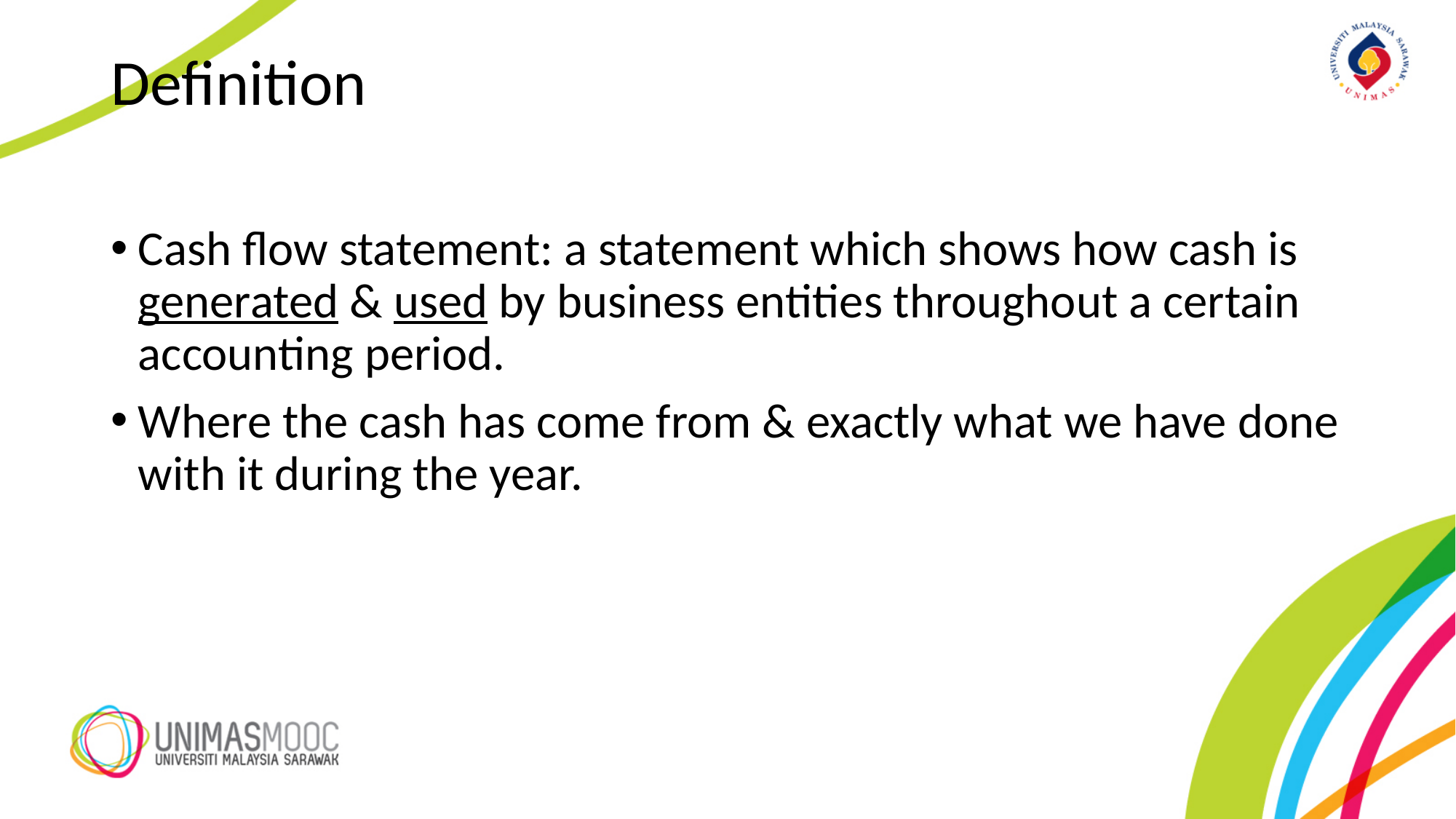

# Definition
Cash flow statement: a statement which shows how cash is generated & used by business entities throughout a certain accounting period.
Where the cash has come from & exactly what we have done with it during the year.